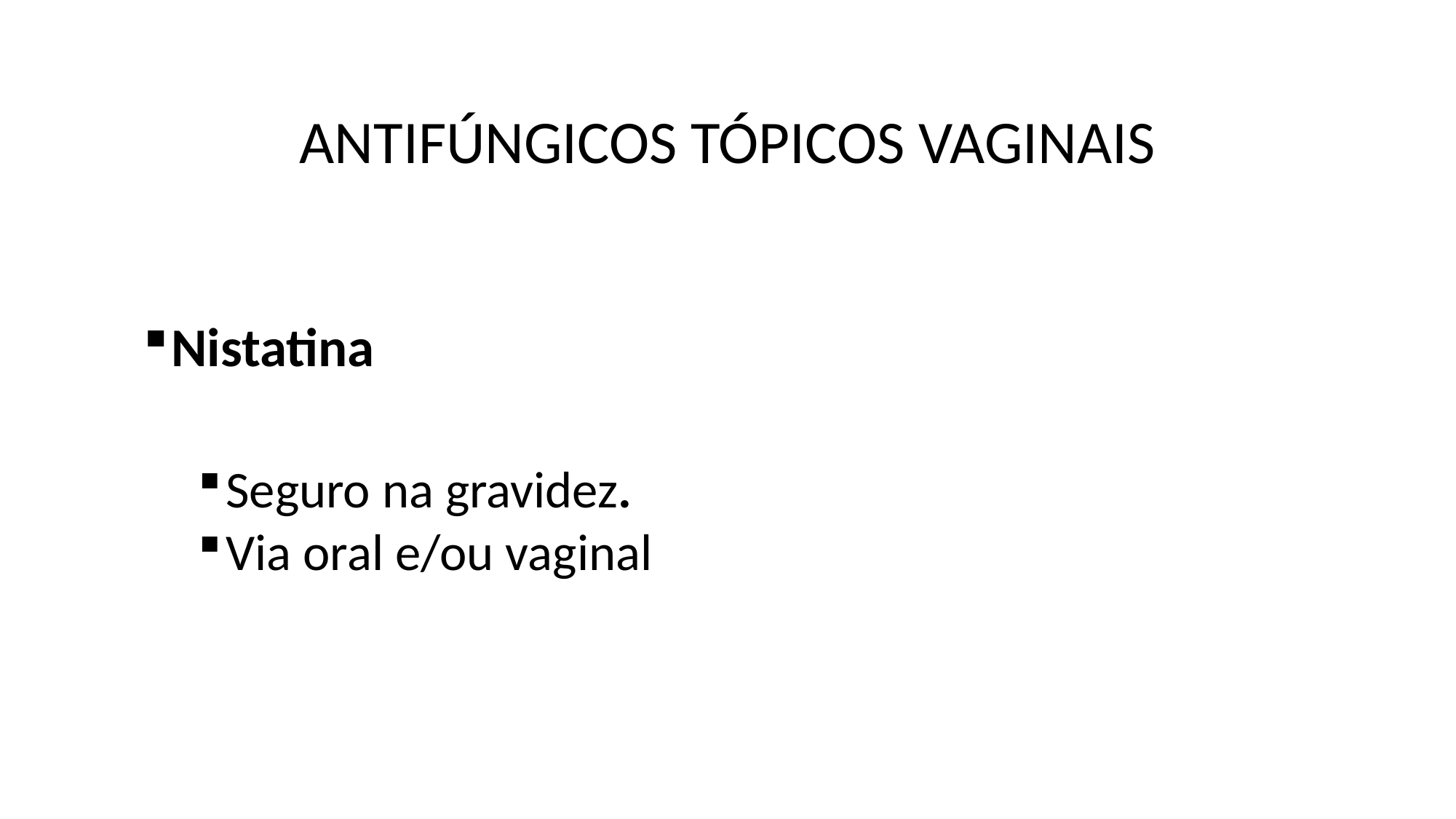

# ANTIFÚNGICOS TÓPICOS VAGINAIS

Nistatina

Seguro na gravidez.
Via oral e/ou vaginal